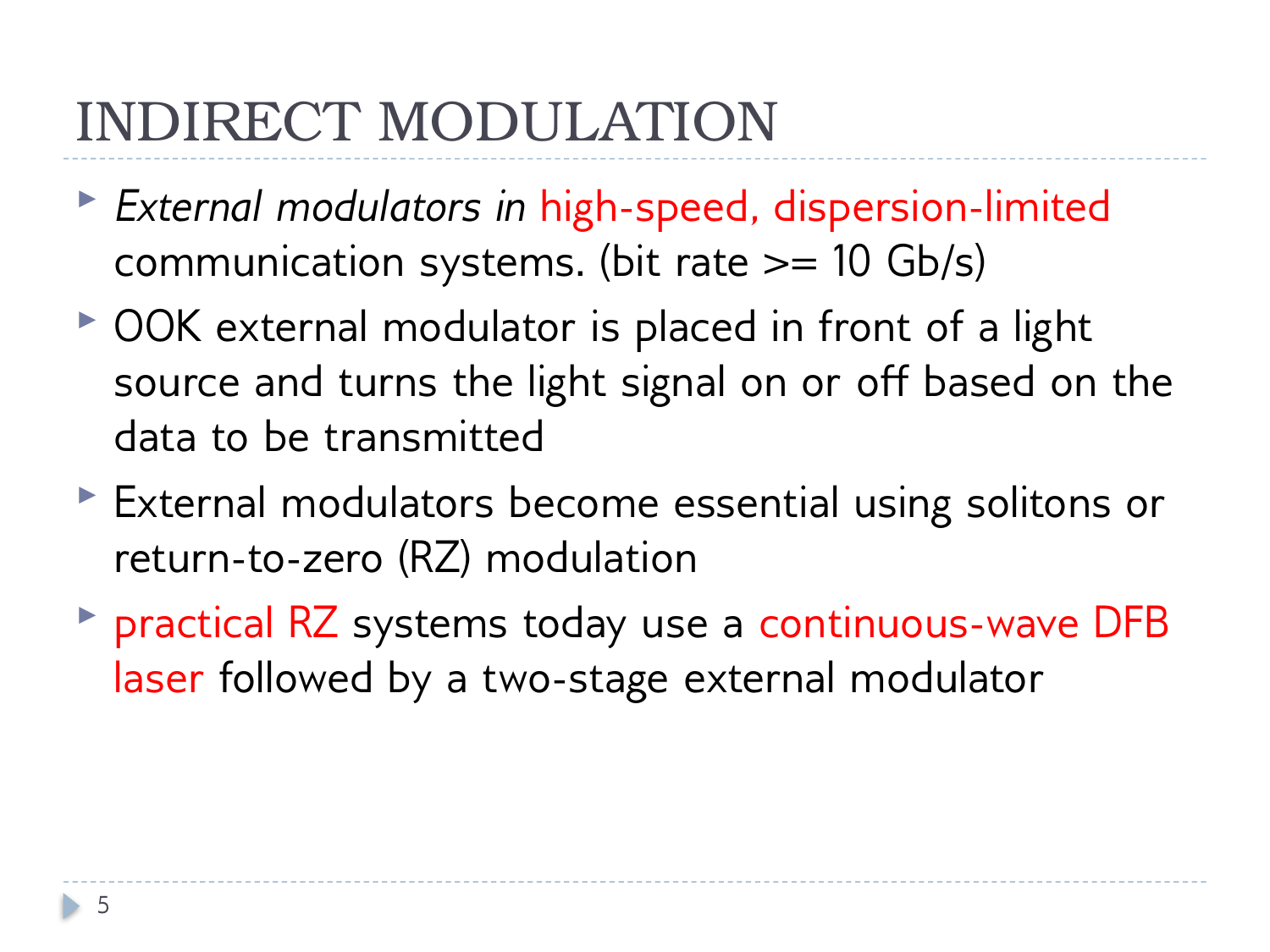

# INDIRECT MODULATION
External modulators in high-speed, dispersion-limited communication systems. (bit rate >= 10 Gb/s)
OOK external modulator is placed in front of a light source and turns the light signal on or off based on the data to be transmitted
External modulators become essential using solitons or return-to-zero (RZ) modulation
practical RZ systems today use a continuous-wave DFB laser followed by a two-stage external modulator
5